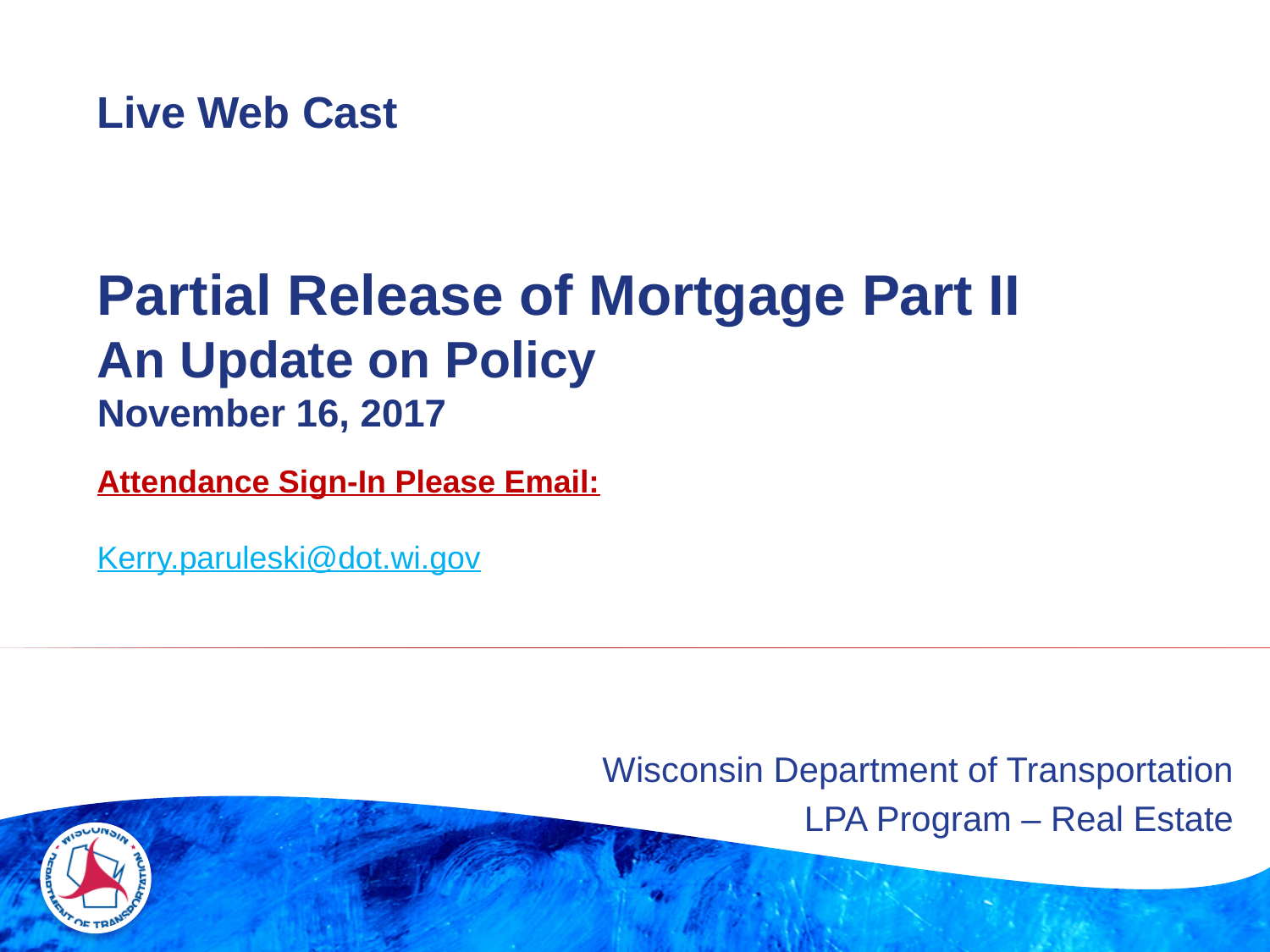

# Live Web Cast Partial Release of Mortgage Part II An Update on Policy November 16, 2017
Attendance Sign-In Please Email:

Kerry.paruleski@dot.wi.gov
Wisconsin Department of Transportation
LPA Program – Real Estate